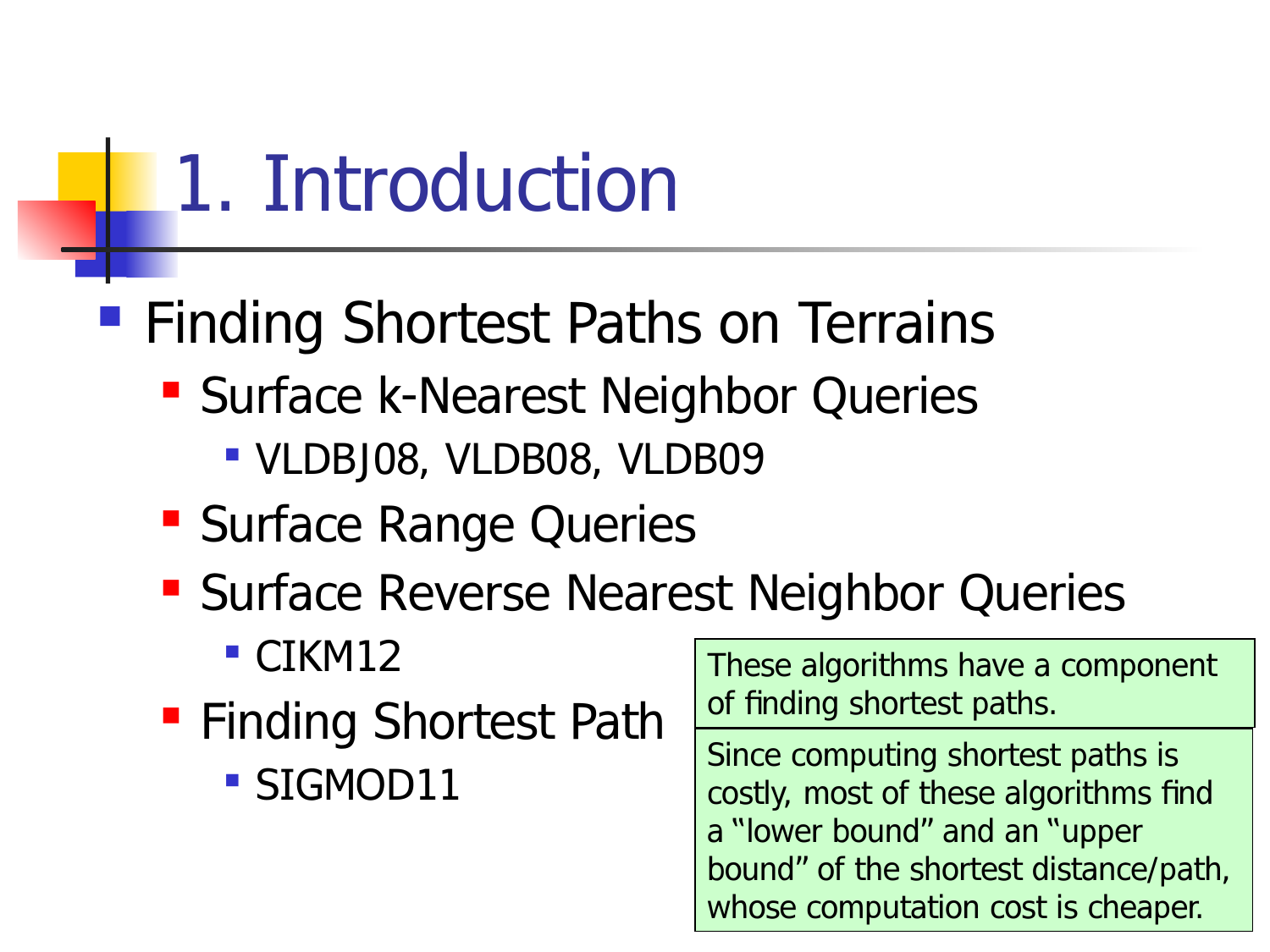

# 1. Introduction
Finding Shortest Paths on Terrains
Surface k-Nearest Neighbor Queries
VLDBJ08, VLDB08, VLDB09
Surface Range Queries
Surface Reverse Nearest Neighbor Queries
CIKM12
Finding Shortest Path
SIGMOD11

These algorithms have a component of finding shortest paths.
Since computing shortest paths is costly, most of these algorithms find a “lower bound” and an “upper bound” of the shortest distance/path, whose computation cost is cheaper.
6